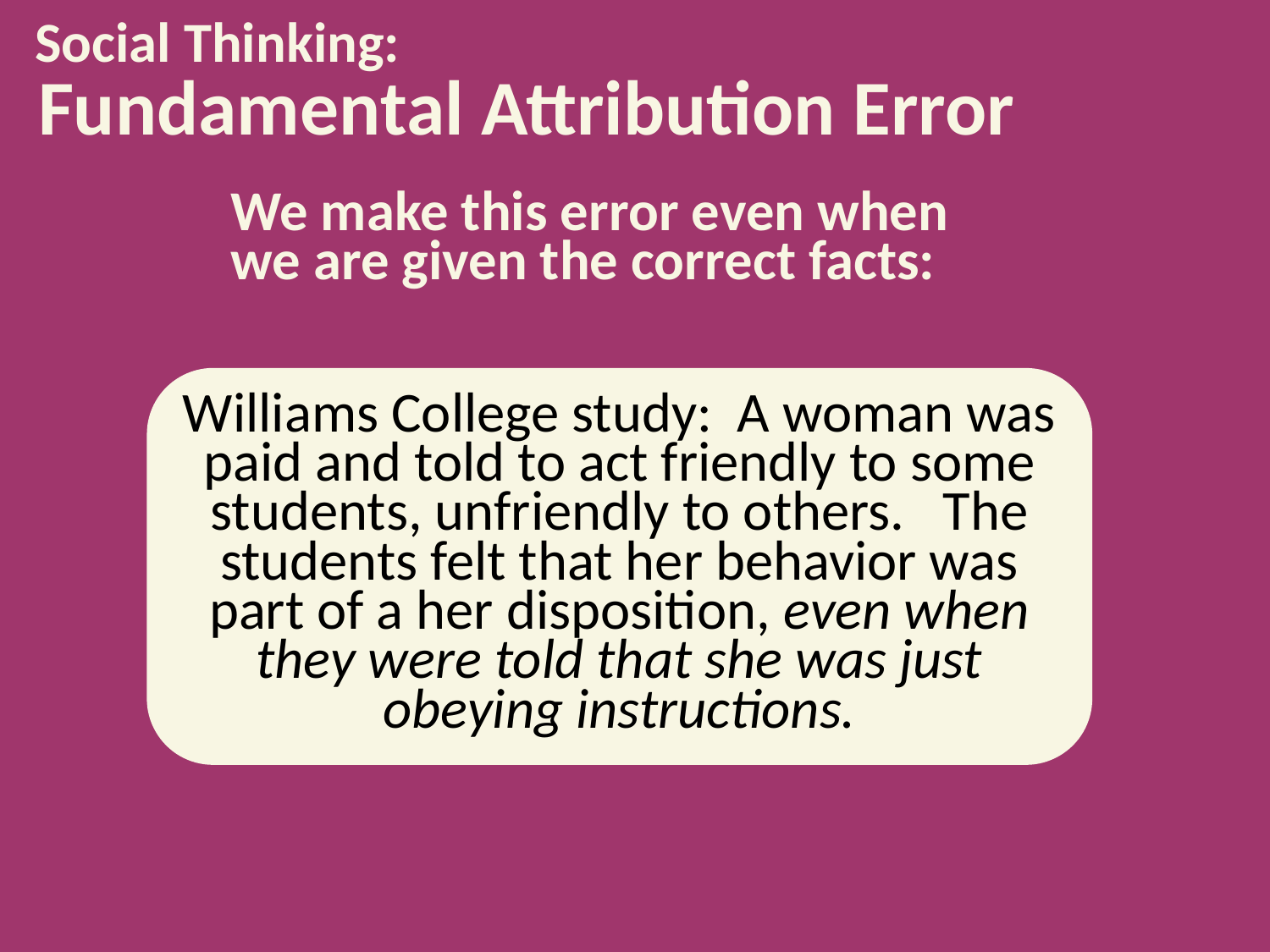

# Fundamental Attribution Error
Social Thinking:
We make this error even when we are given the correct facts:
Williams College study:  A woman was paid and told to act friendly to some students, unfriendly to others.   The students felt that her behavior was part of a her disposition, even when they were told that she was just obeying instructions.